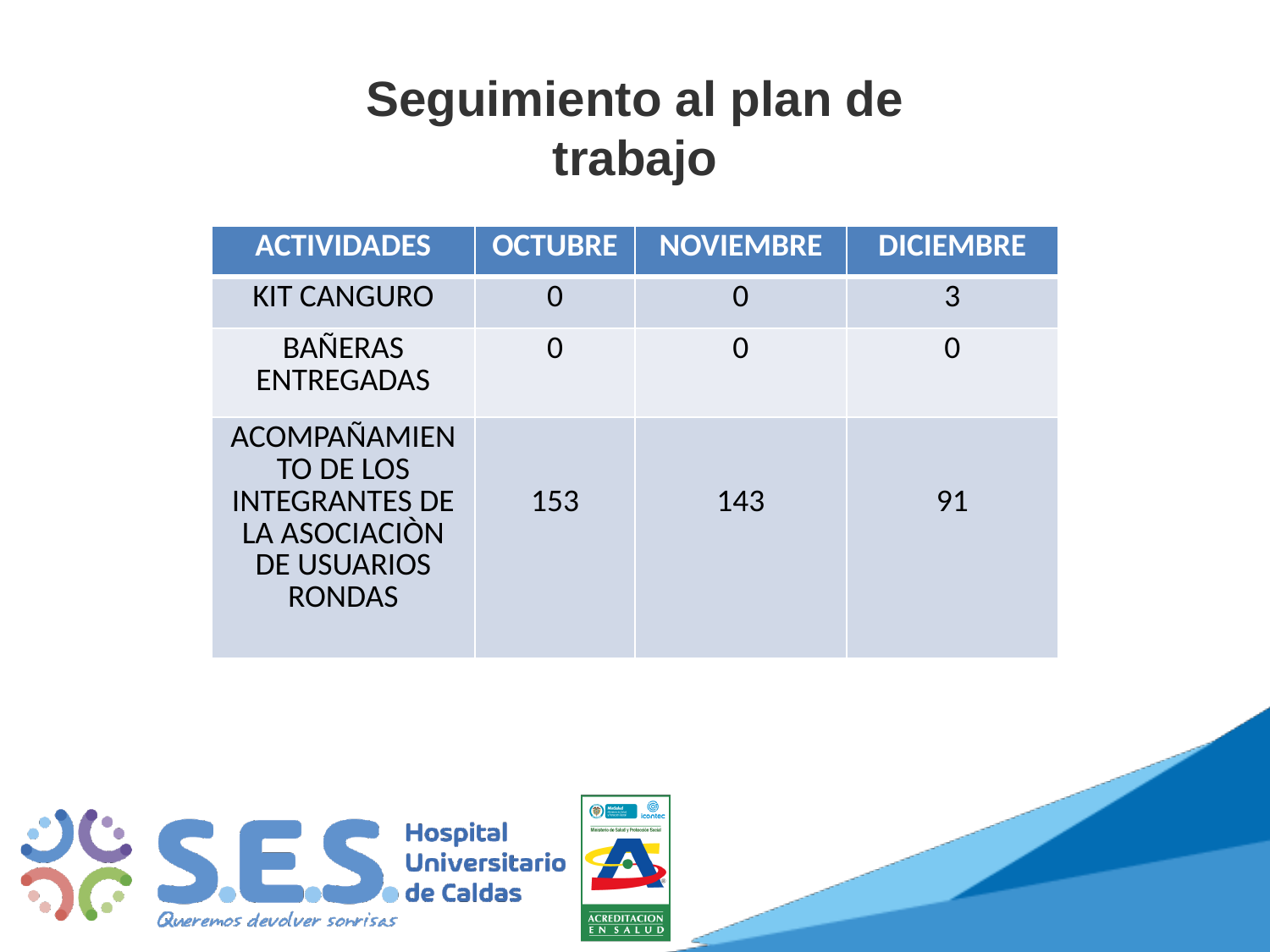

Seguimiento al plan de trabajo

| ACTIVIDADES | OCTUBRE | NOVIEMBRE | DICIEMBRE |
| --- | --- | --- | --- |
| KIT CANGURO | 0 | 0 | 3 |
| BAÑERAS ENTREGADAS | 0 | 0 | 0 |
| ACOMPAÑAMIENTO DE LOS INTEGRANTES DE LA ASOCIACIÒN DE USUARIOS RONDAS | 153 | 143 | 91 |